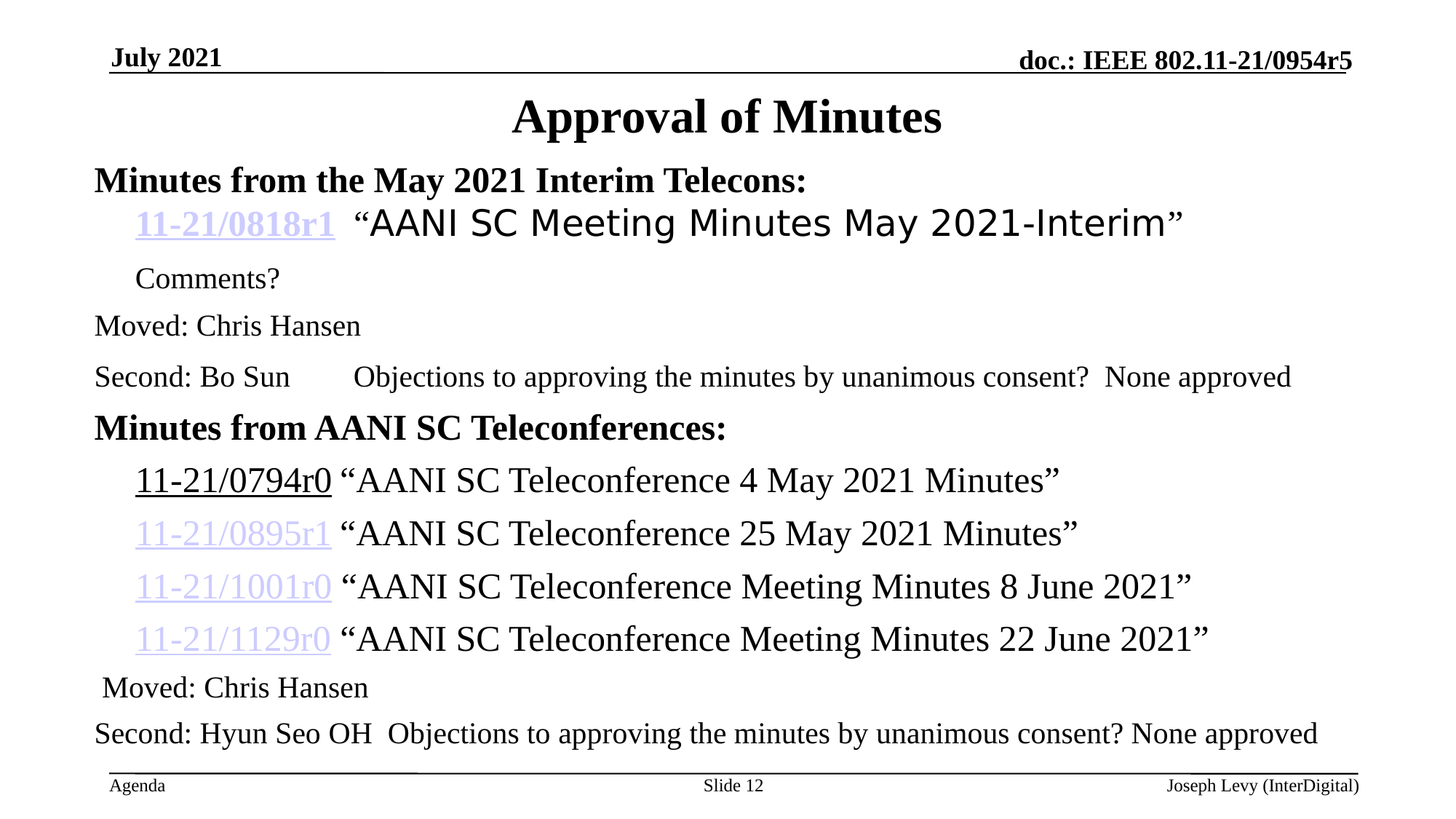

July 2021
# Approval of Minutes
Minutes from the May 2021 Interim Telecons:
11-21/0818r1  “AANI SC Meeting Minutes May 2021-Interim”
	Comments?
Moved: Chris Hansen
Second: Bo Sun   	Objections to approving the minutes by unanimous consent?  None approved
Minutes from AANI SC Teleconferences:
	11-21/0794r0 “AANI SC Teleconference 4 May 2021 Minutes”
	11-21/0895r1 “AANI SC Teleconference 25 May 2021 Minutes”
	11-21/1001r0 “AANI SC Teleconference Meeting Minutes 8 June 2021”
	11-21/1129r0 “AANI SC Teleconference Meeting Minutes 22 June 2021”
 Moved: Chris Hansen
Second: Hyun Seo OH  Objections to approving the minutes by unanimous consent? None approved

Slide 12
Joseph Levy (InterDigital)